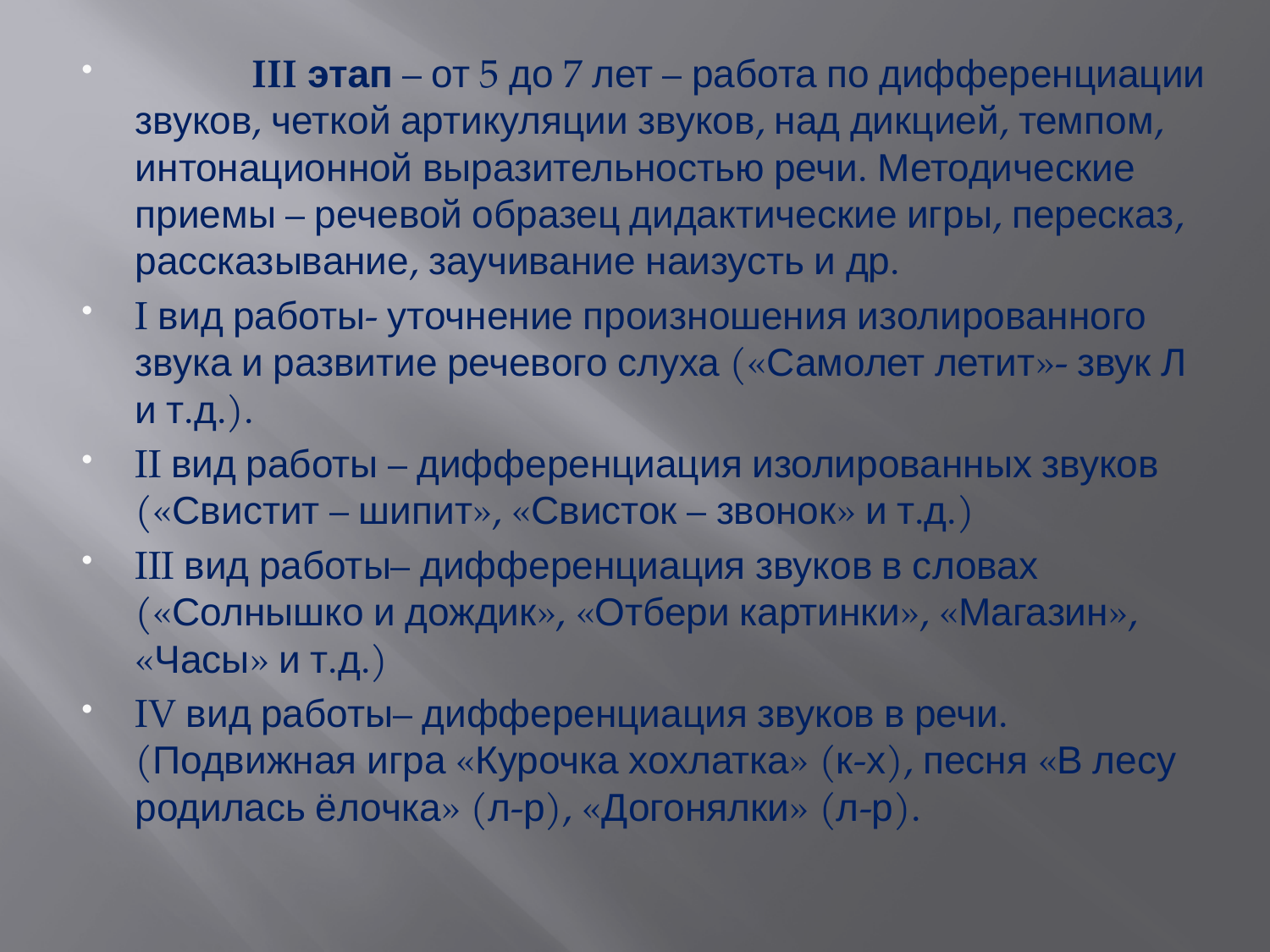

III этап – от 5 до 7 лет – работа по дифференциации звуков, четкой артикуляции звуков, над дикцией, темпом, интонационной выразительностью речи. Методические приемы – речевой образец дидактические игры, пересказ, рассказывание, заучивание наизусть и др.
I вид работы- уточнение произношения изолированного звука и развитие речевого слуха («Самолет летит»- звук Л и т.д.).
II вид работы – дифференциация изолированных звуков («Свистит – шипит», «Свисток – звонок» и т.д.)
III вид работы– дифференциация звуков в словах («Солнышко и дождик», «Отбери картинки», «Магазин», «Часы» и т.д.)
IV вид работы– дифференциация звуков в речи. (Подвижная игра «Курочка хохлатка» (к-х), песня «В лесу родилась ёлочка» (л-р), «Догонялки» (л-р).